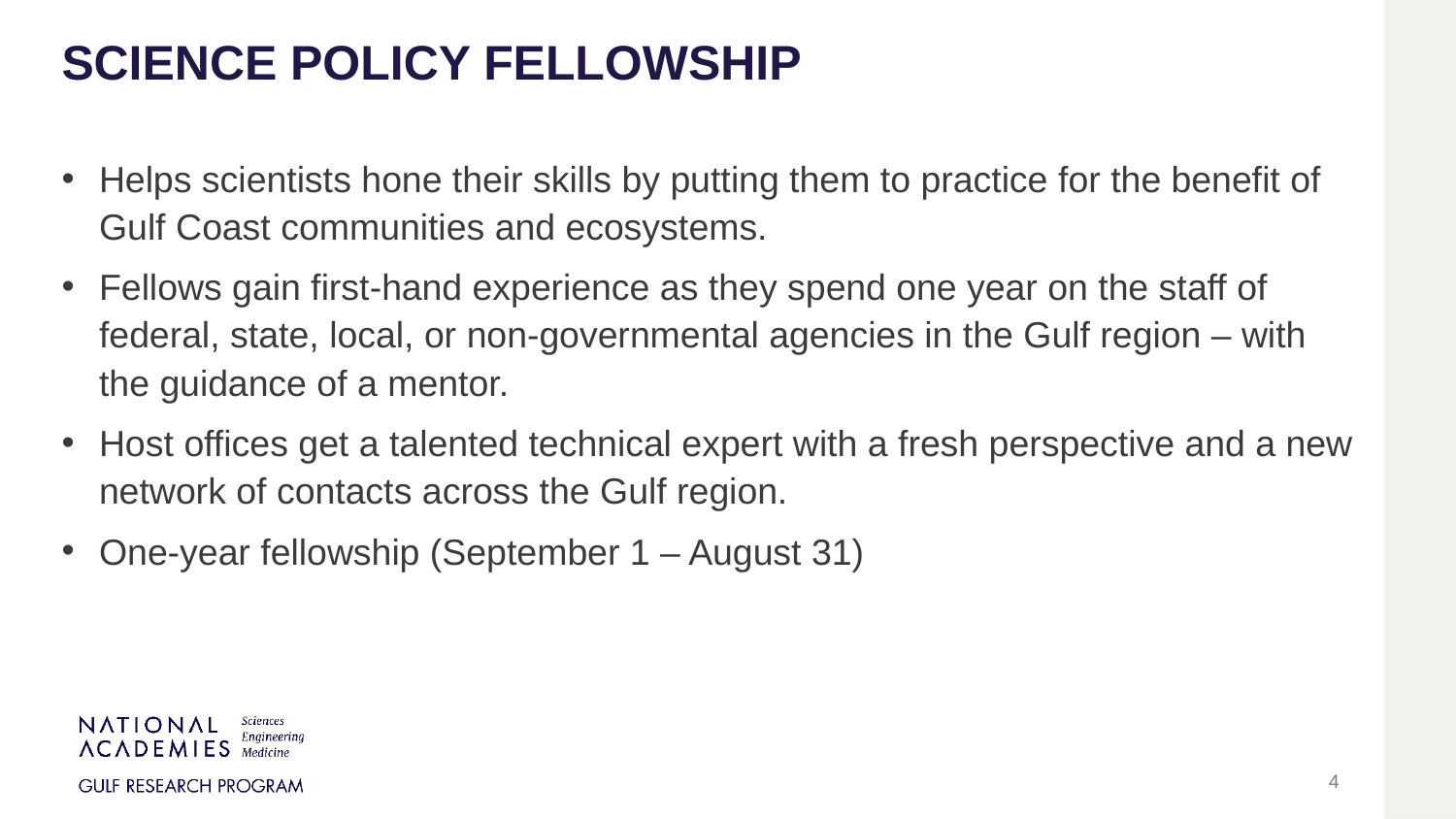

SCIENCE POLICY FELLOWSHIP
Helps scientists hone their skills by putting them to practice for the benefit of Gulf Coast communities and ecosystems.
Fellows gain first-hand experience as they spend one year on the staff of federal, state, local, or non-governmental agencies in the Gulf region – with the guidance of a mentor.
Host offices get a talented technical expert with a fresh perspective and a new network of contacts across the Gulf region.
One-year fellowship (September 1 – August 31)

4